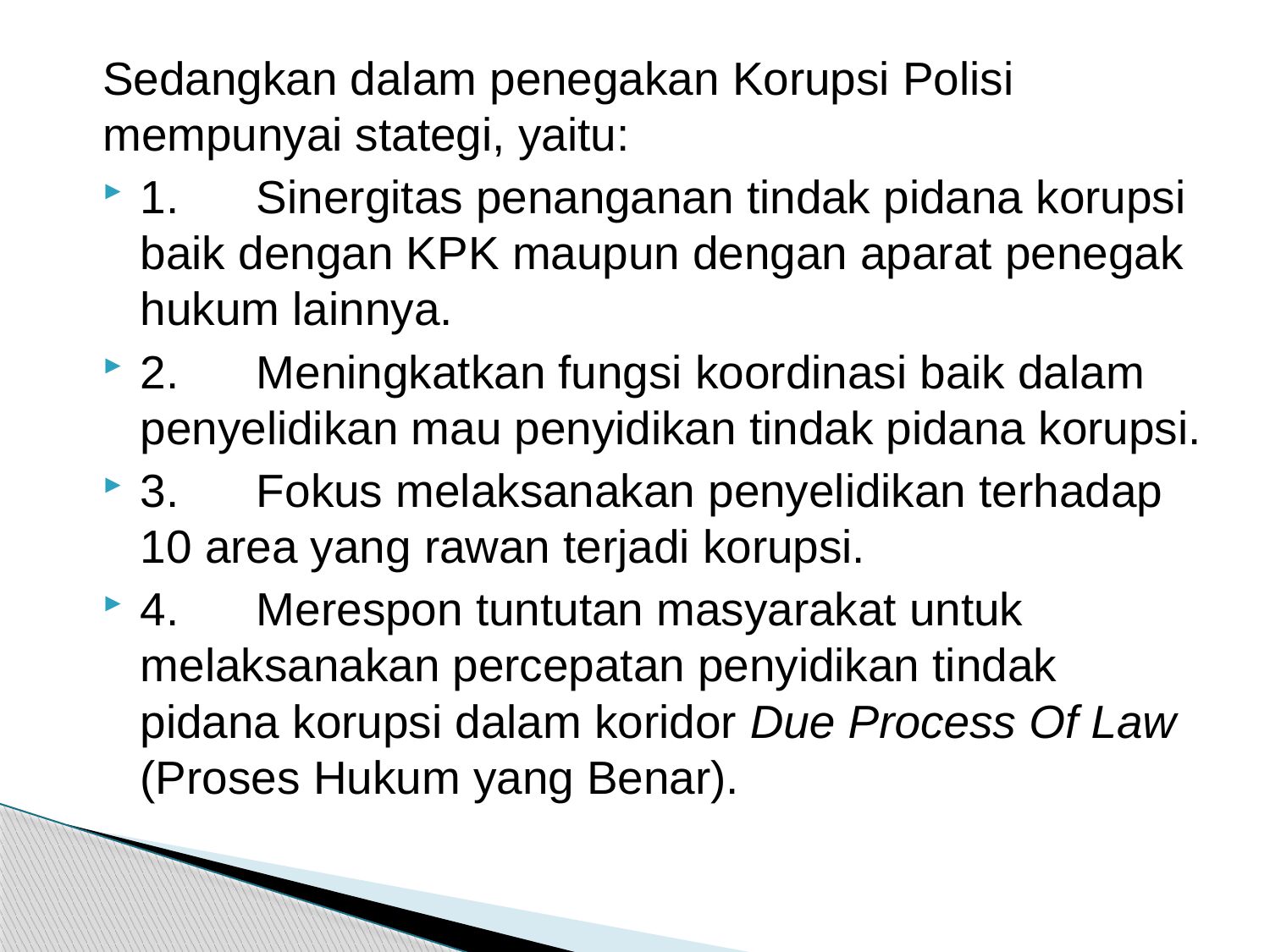

Sedangkan dalam penegakan Korupsi Polisi mempunyai stategi, yaitu:
1.      Sinergitas penanganan tindak pidana korupsi baik dengan KPK maupun dengan aparat penegak hukum lainnya.
2.      Meningkatkan fungsi koordinasi baik dalam penyelidikan mau penyidikan tindak pidana korupsi.
3.      Fokus melaksanakan penyelidikan terhadap 10 area yang rawan terjadi korupsi.
4.      Merespon tuntutan masyarakat untuk melaksanakan percepatan penyidikan tindak pidana korupsi dalam koridor Due Process Of Law (Proses Hukum yang Benar).